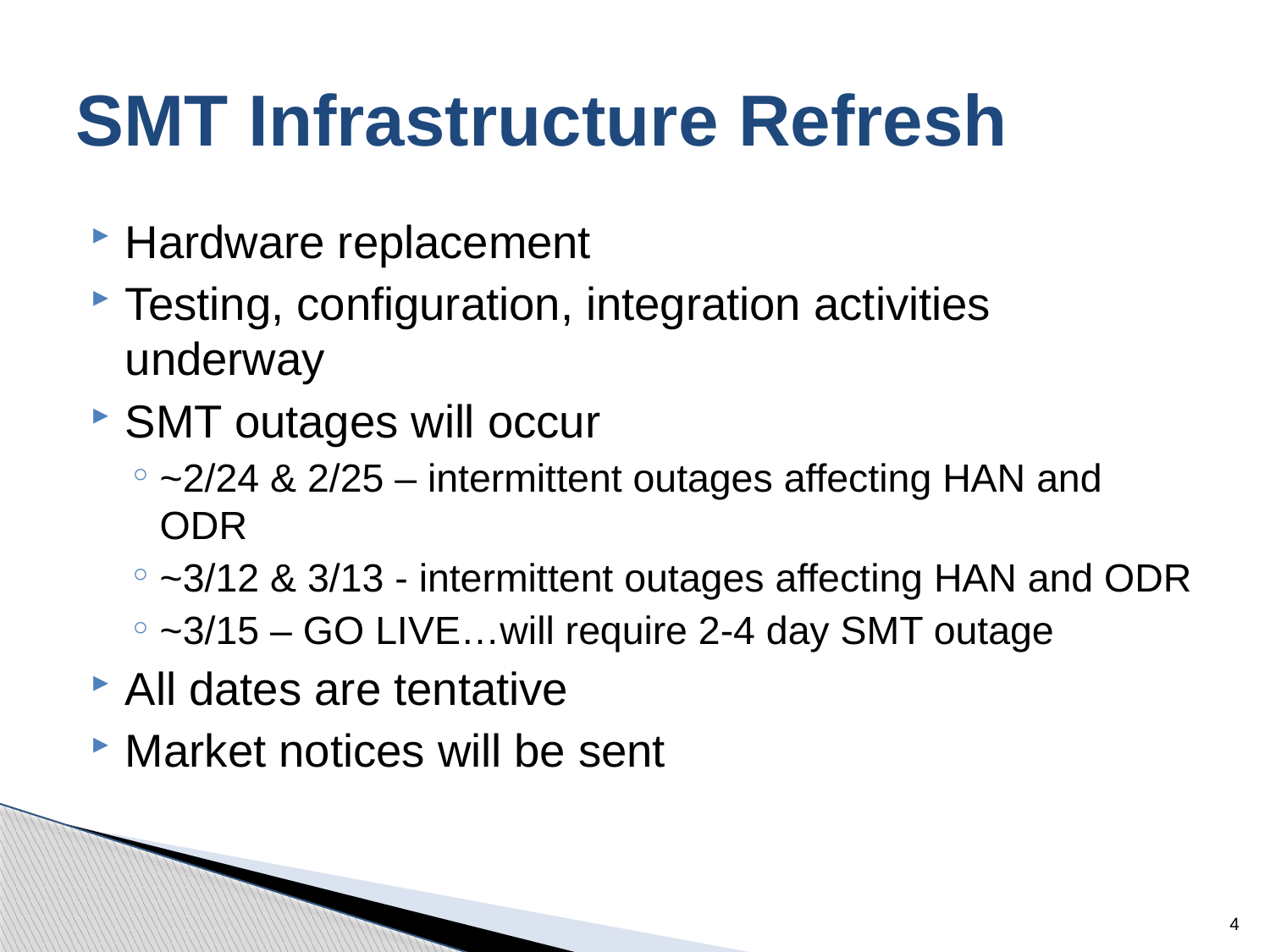

# SMT Infrastructure Refresh
Hardware replacement
Testing, configuration, integration activities underway
SMT outages will occur
~2/24 & 2/25 – intermittent outages affecting HAN and ODR
~3/12 & 3/13 - intermittent outages affecting HAN and ODR
~3/15 – GO LIVE…will require 2-4 day SMT outage
All dates are tentative
Market notices will be sent
4